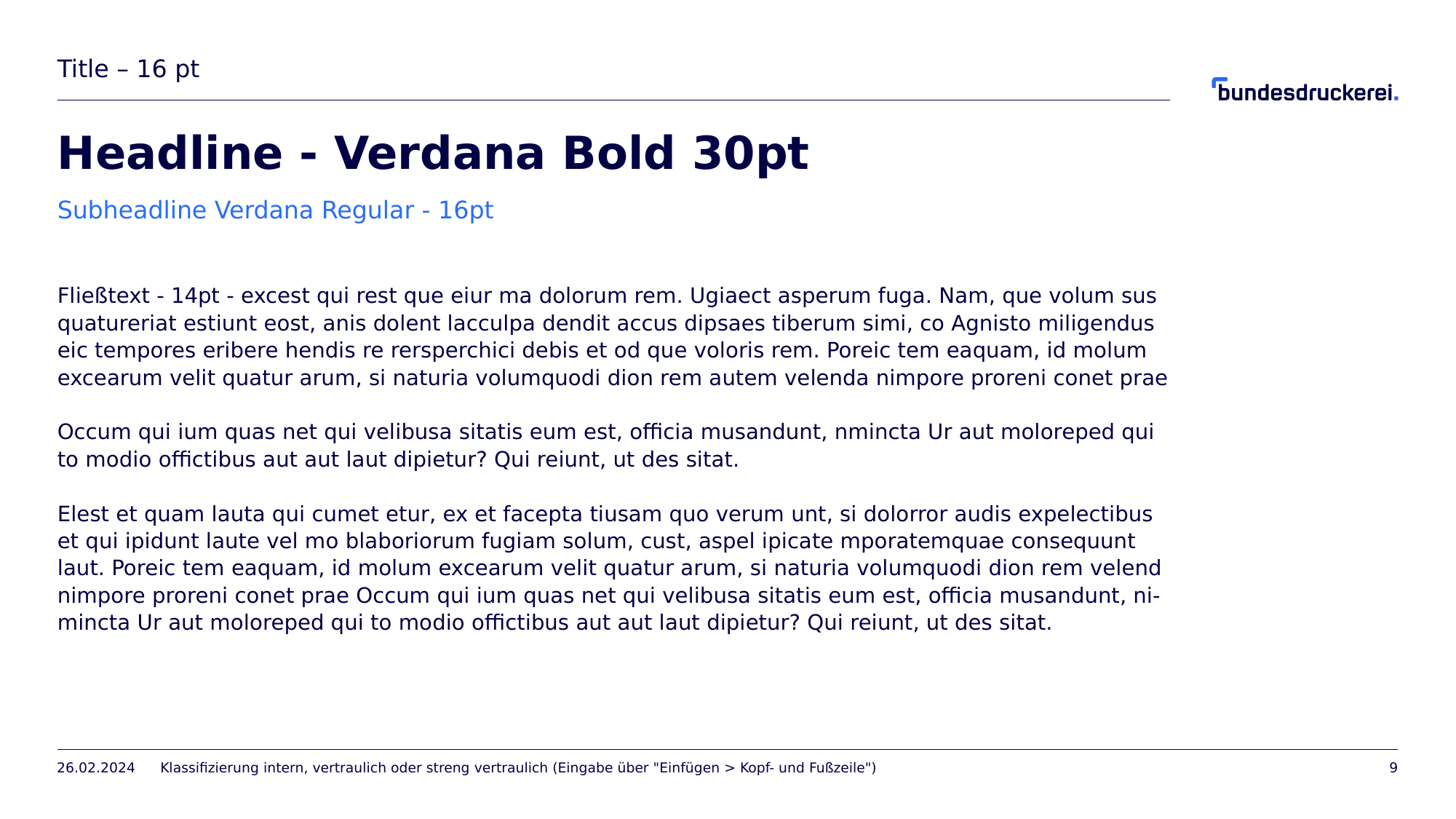

Title – 16 pt
# Headline - Verdana Bold 30pt
Subheadline Verdana Regular - 16pt
Fließtext - 14pt - excest qui rest que eiur ma dolorum rem. Ugiaect asperum fuga. Nam, que volum sus
quatureriat estiunt eost, anis dolent lacculpa dendit accus dipsaes tiberum simi, co Agnisto miligendus
eic tempores eribere hendis re rersperchici debis et od que voloris rem. Poreic tem eaquam, id molum
excearum velit quatur arum, si naturia volumquodi dion rem autem velenda nimpore proreni conet prae
Occum qui ium quas net qui velibusa sitatis eum est, officia musandunt, nmincta Ur aut moloreped qui
to modio offictibus aut aut laut dipietur? Qui reiunt, ut des sitat.

Elest et quam lauta qui cumet etur, ex et facepta tiusam quo verum unt, si dolorror audis expelectibus
et qui ipidunt laute vel mo blaboriorum fugiam solum, cust, aspel ipicate mporatemquae consequunt
laut. Poreic tem eaquam, id molum excearum velit quatur arum, si naturia volumquodi dion rem velend nimpore proreni conet prae Occum qui ium quas net qui velibusa sitatis eum est, officia musandunt, ni-
mincta Ur aut moloreped qui to modio offictibus aut aut laut dipietur? Qui reiunt, ut des sitat.
26.02.2024
Klassifizierung intern, vertraulich oder streng vertraulich (Eingabe über "Einfügen > Kopf- und Fußzeile")
9